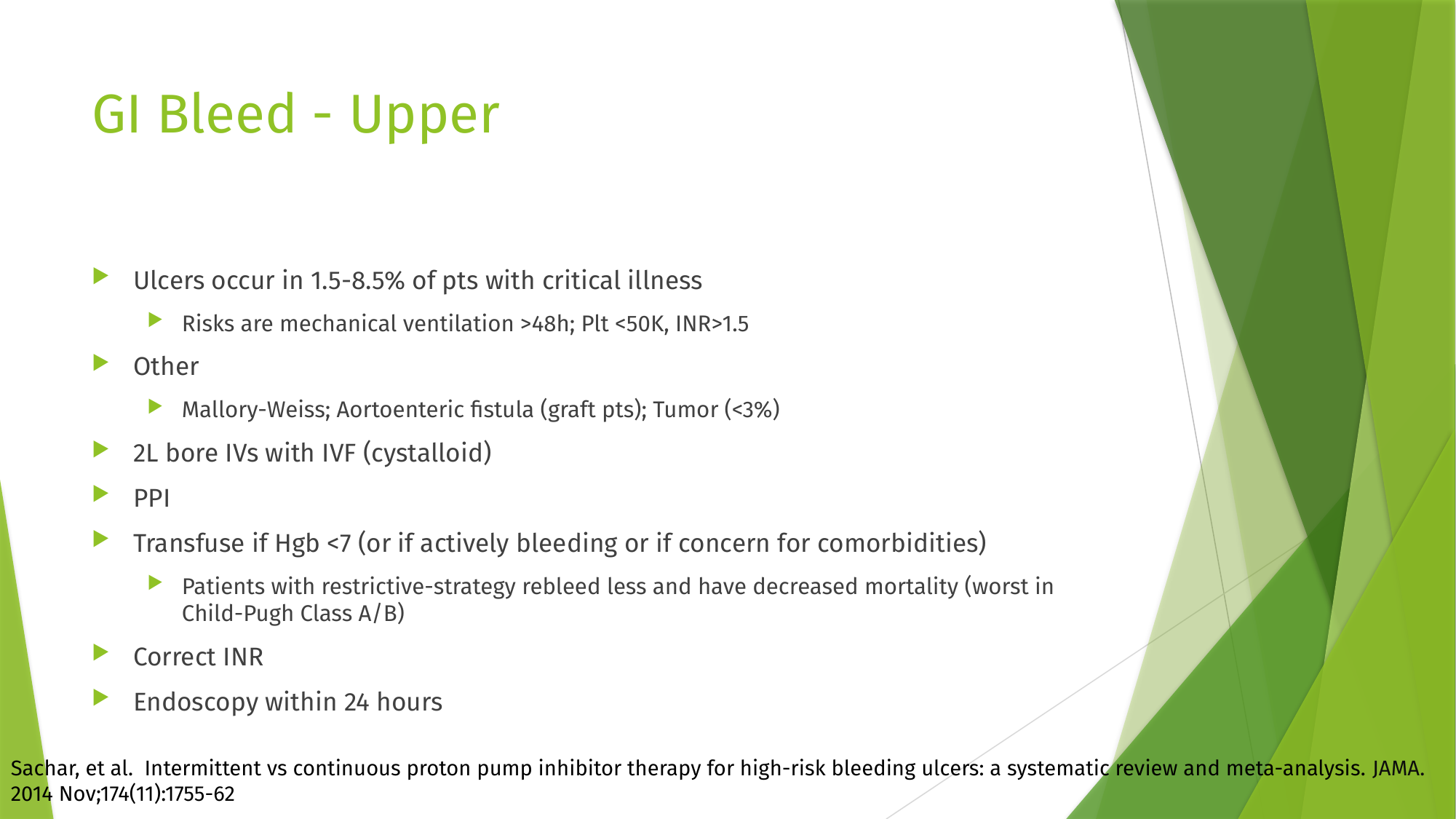

# GI Bleed - Upper
Ulcers occur in 1.5-8.5% of pts with critical illness
Risks are mechanical ventilation >48h; Plt <50K, INR>1.5
Other
Mallory-Weiss; Aortoenteric fistula (graft pts); Tumor (<3%)
2L bore IVs with IVF (cystalloid)
PPI
Transfuse if Hgb <7 (or if actively bleeding or if concern for comorbidities)
Patients with restrictive-strategy rebleed less and have decreased mortality (worst in Child-Pugh Class A/B)
Correct INR
Endoscopy within 24 hours
Sachar, et al.  Intermittent vs continuous proton pump inhibitor therapy for high-risk bleeding ulcers: a systematic review and meta-analysis. JAMA. 2014 Nov;174(11):1755-62